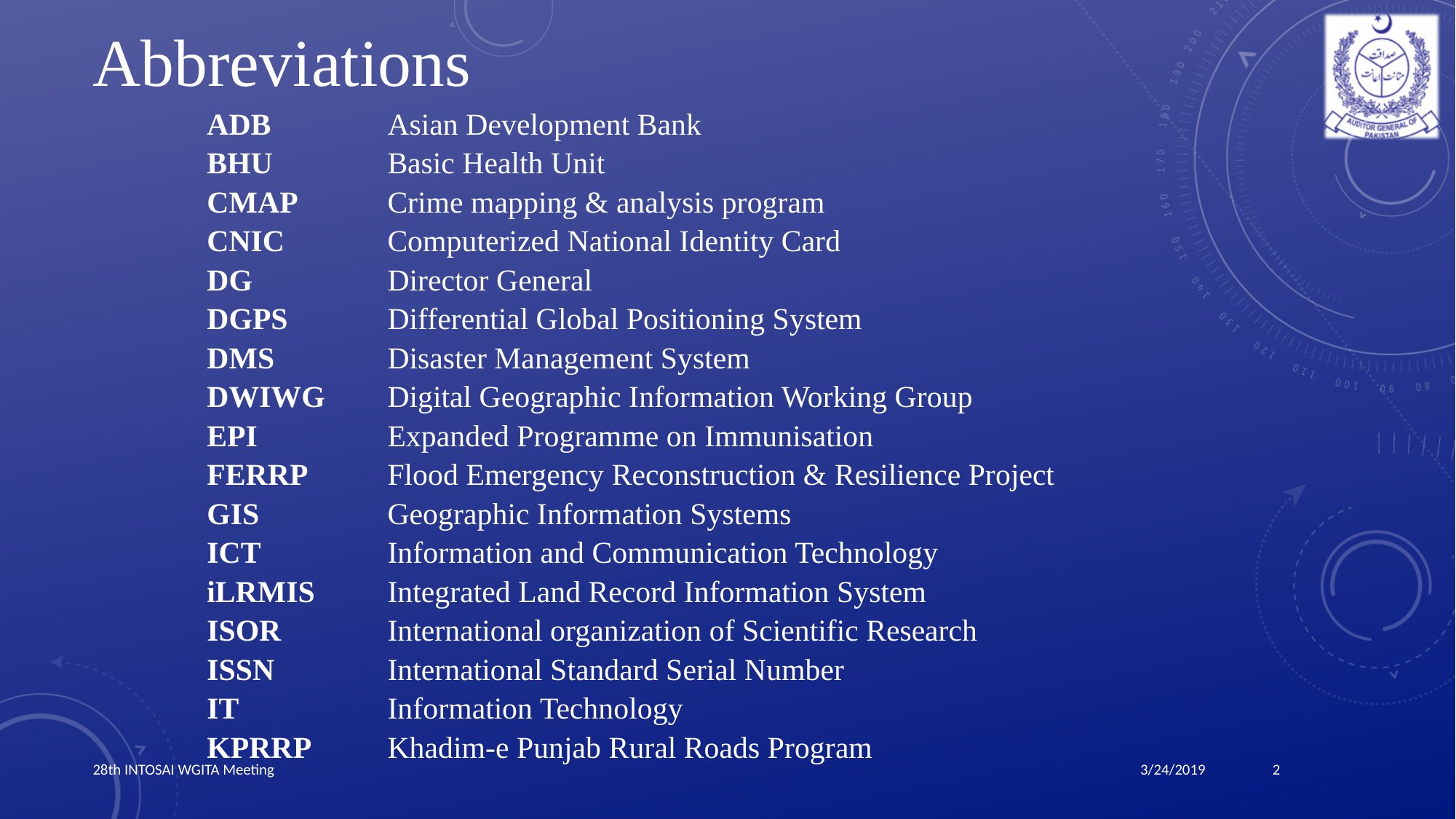

# Abbreviations
| ADB | Asian Development Bank |
| --- | --- |
| BHU | Basic Health Unit |
| CMAP | Crime mapping & analysis program |
| CNIC | Computerized National Identity Card |
| DG | Director General |
| DGPS | Differential Global Positioning System |
| DMS | Disaster Management System |
| DWIWG | Digital Geographic Information Working Group |
| EPI | Expanded Programme on Immunisation |
| FERRP | Flood Emergency Reconstruction & Resilience Project |
| GIS | Geographic Information Systems |
| ICT | Information and Communication Technology |
| iLRMIS | Integrated Land Record Information System |
| ISOR | International organization of Scientific Research |
| ISSN | International Standard Serial Number |
| IT | Information Technology |
| KPRRP | Khadim-e Punjab Rural Roads Program |
28th INTOSAI WGITA Meeting
2
3/24/2019